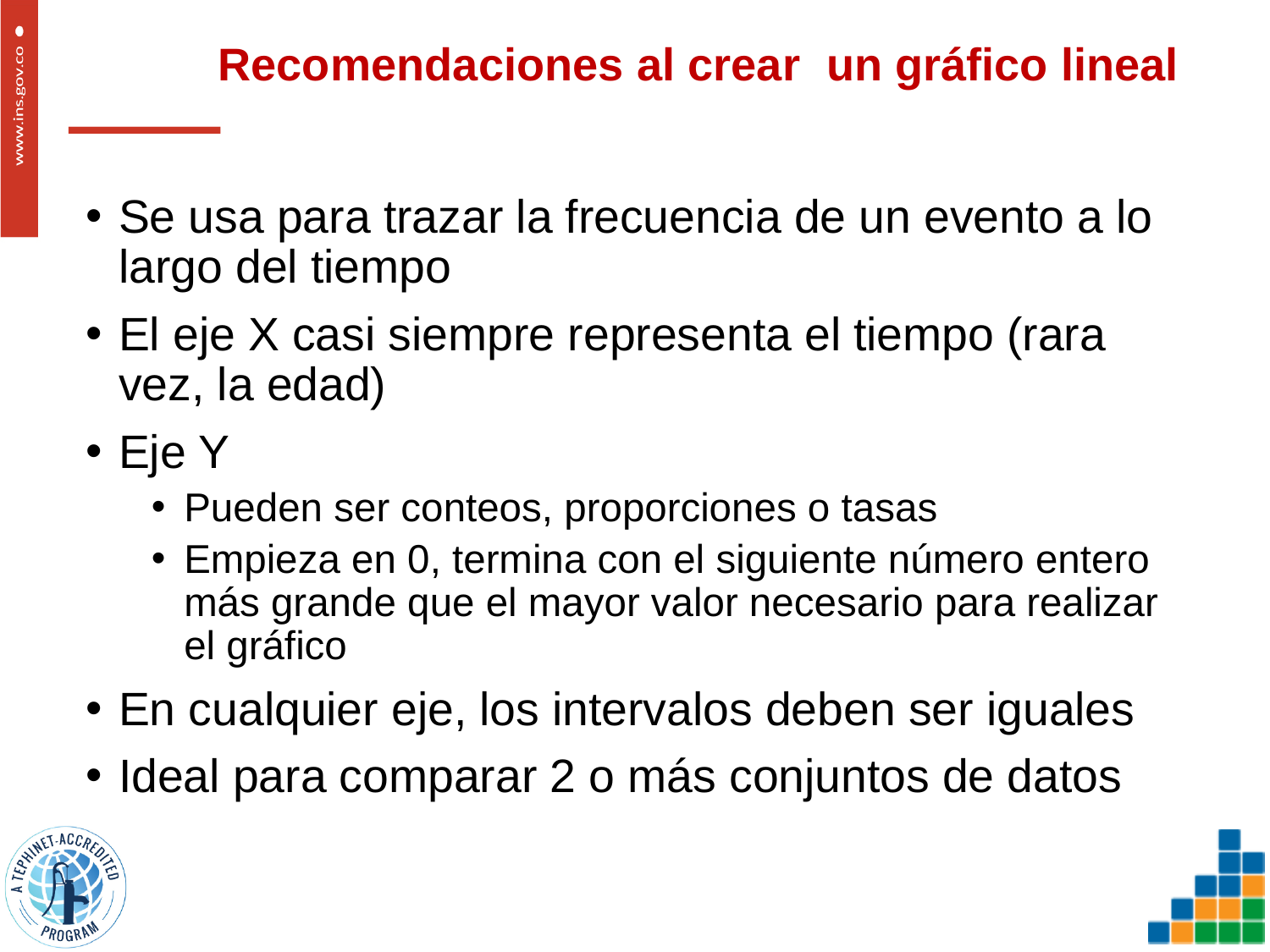

# Recomendaciones al crear  un gráfico lineal
Se usa para trazar la frecuencia de un evento a lo largo del tiempo
El eje X casi siempre representa el tiempo (rara vez, la edad)
Eje Y
Pueden ser conteos, proporciones o tasas
Empieza en 0, termina con el siguiente número entero más grande que el mayor valor necesario para realizar el gráfico
En cualquier eje, los intervalos deben ser iguales
Ideal para comparar 2 o más conjuntos de datos